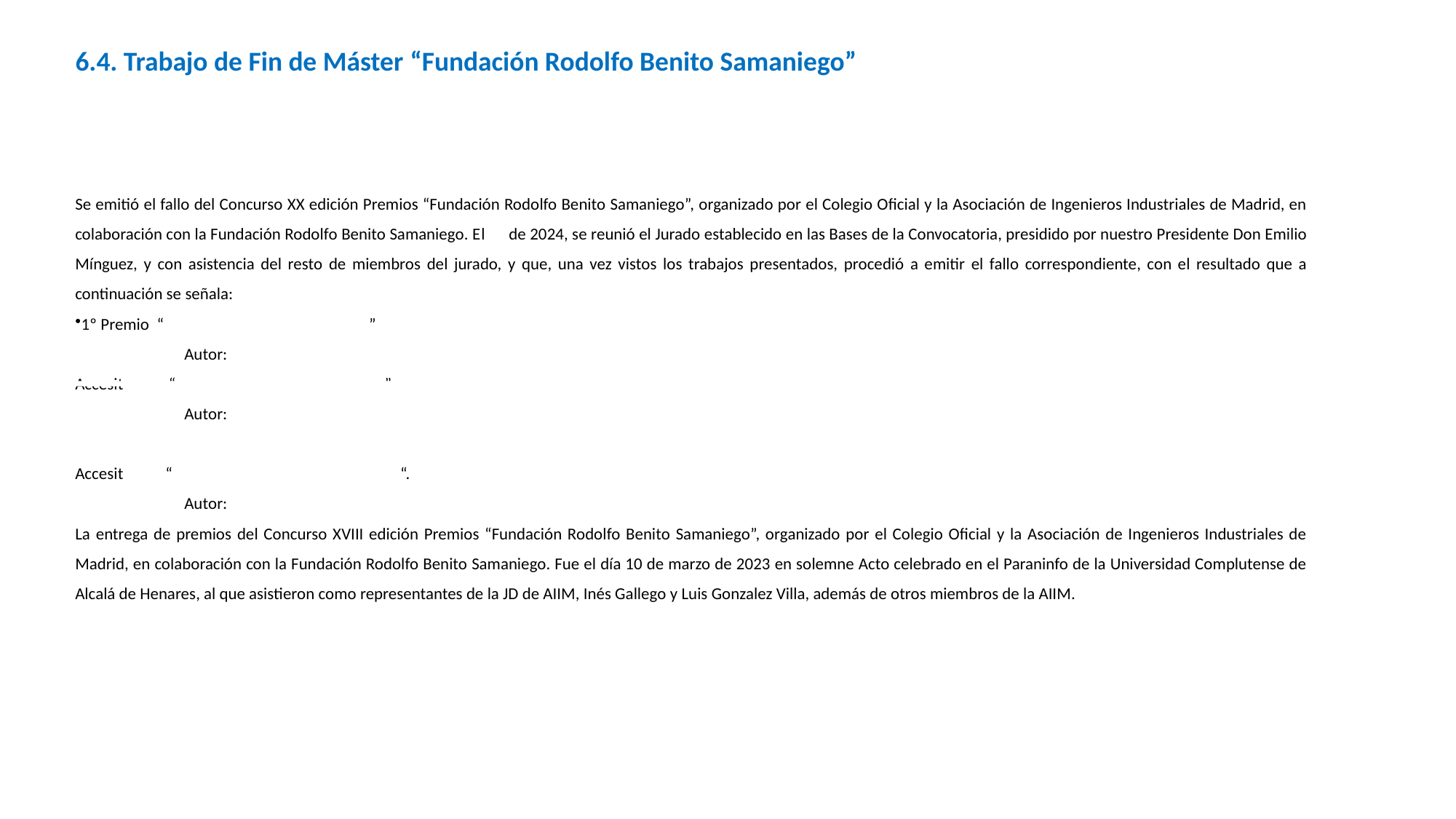

6.4. Trabajo de Fin de Máster “Fundación Rodolfo Benito Samaniego”

Se emitió el fallo del Concurso XX edición Premios “Fundación Rodolfo Benito Samaniego”, organizado por el Colegio Oficial y la Asociación de Ingenieros Industriales de Madrid, en colaboración con la Fundación Rodolfo Benito Samaniego. El      de 2024, se reunió el Jurado establecido en las Bases de la Convocatoria, presidido por nuestro Presidente Don Emilio Mínguez, y con asistencia del resto de miembros del jurado, y que, una vez vistos los trabajos presentados, procedió a emitir el fallo correspondiente, con el resultado que a continuación se señala:
1º Premio  “                                                      ”
	Autor:
Accesit            “                                                       ”
	Autor:

Accesit           “                                                            “.
	Autor:
La entrega de premios del Concurso XVIII edición Premios “Fundación Rodolfo Benito Samaniego”, organizado por el Colegio Oficial y la Asociación de Ingenieros Industriales de Madrid, en colaboración con la Fundación Rodolfo Benito Samaniego. Fue el día 10 de marzo de 2023 en solemne Acto celebrado en el Paraninfo de la Universidad Complutense de Alcalá de Henares, al que asistieron como representantes de la JD de AIIM, Inés Gallego y Luis Gonzalez Villa, además de otros miembros de la AIIM.